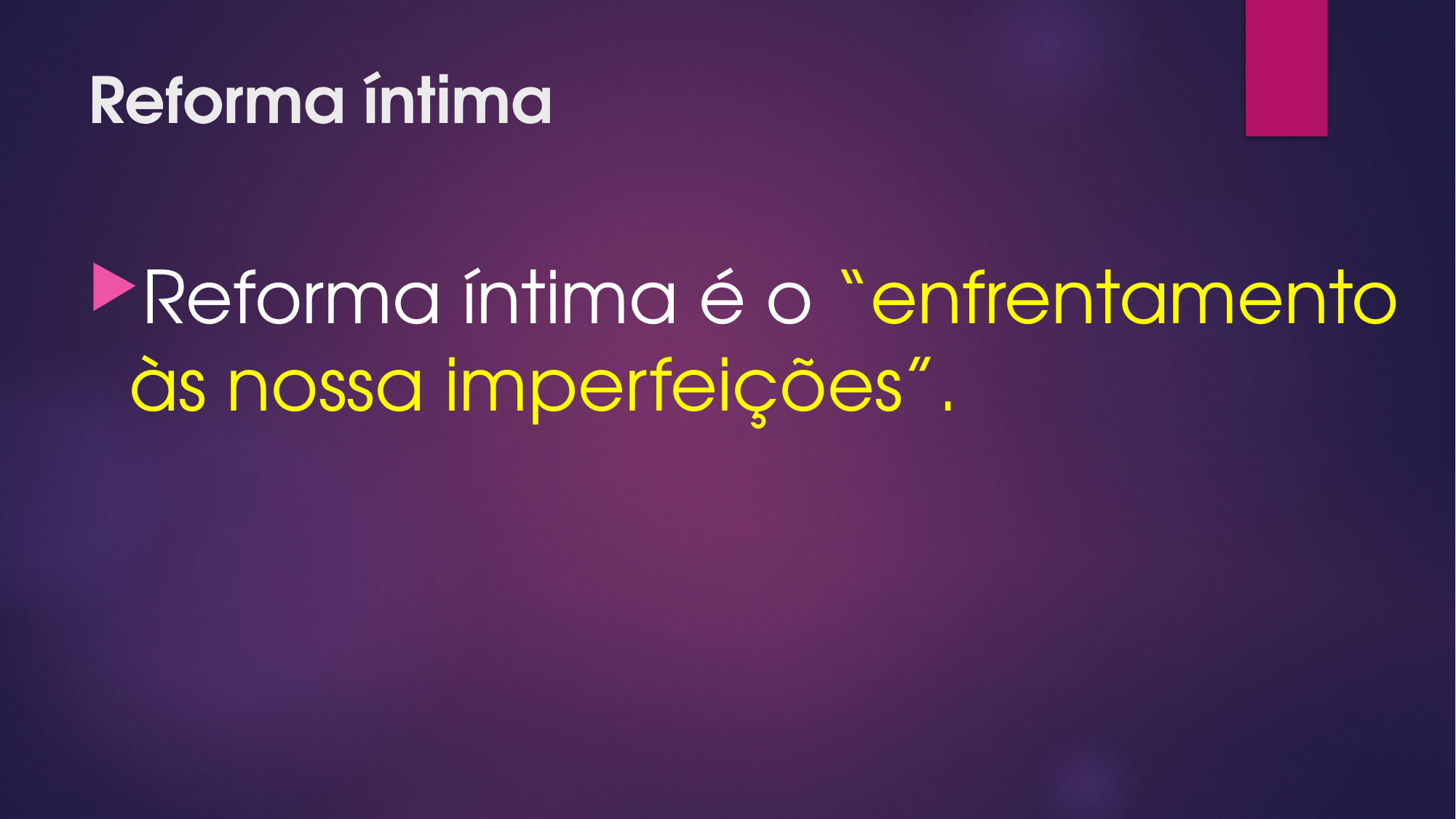

# Reforma íntima
Reforma íntima é o “enfrentamento às nossa imperfeições”.